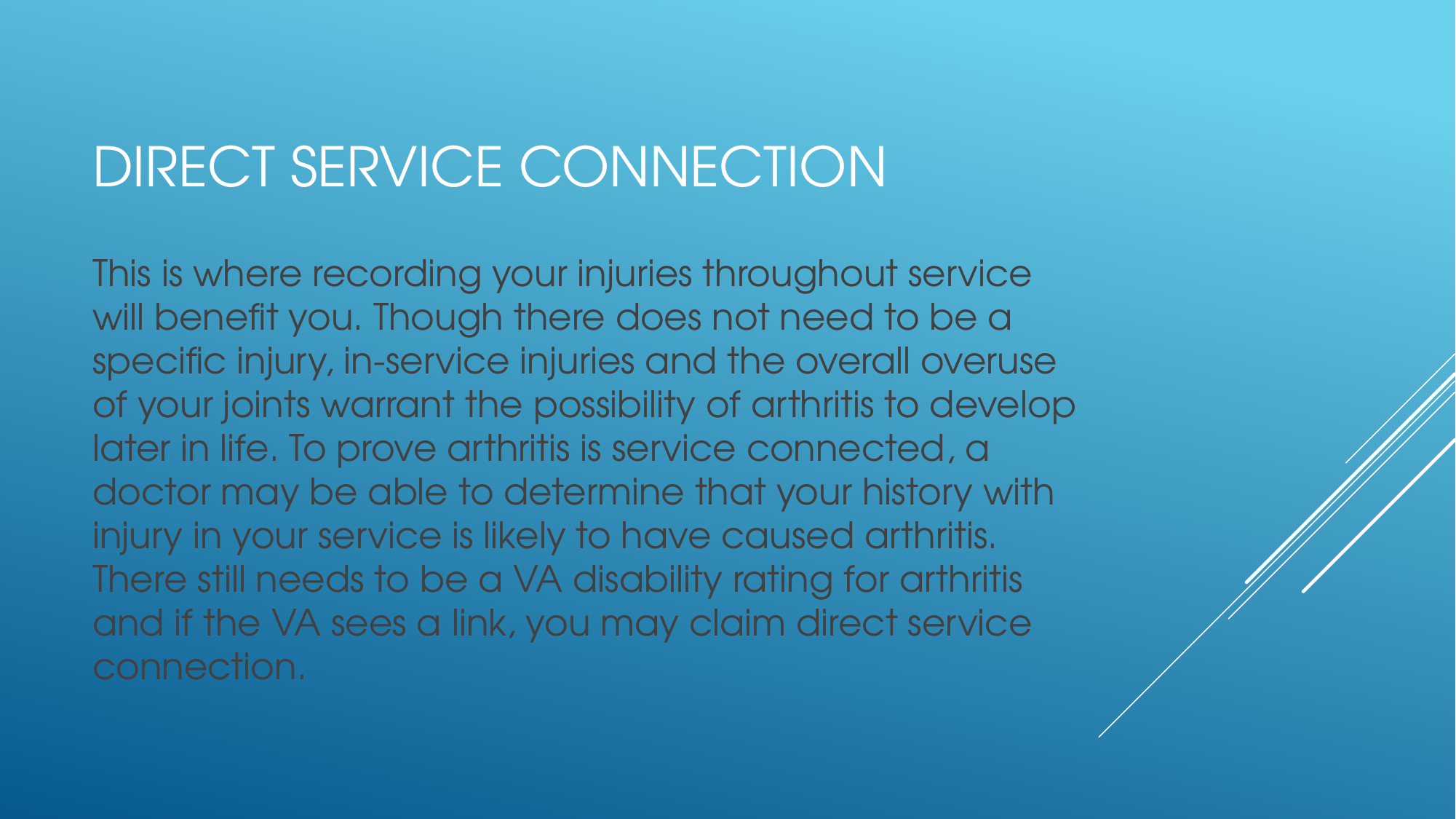

# Direct Service Connection
This is where recording your injuries throughout service will benefit you. Though there does not need to be a specific injury, in-service injuries and the overall overuse of your joints warrant the possibility of arthritis to develop later in life. To prove arthritis is service connected, a doctor may be able to determine that your history with injury in your service is likely to have caused arthritis. There still needs to be a VA disability rating for arthritis and if the VA sees a link, you may claim direct service connection.